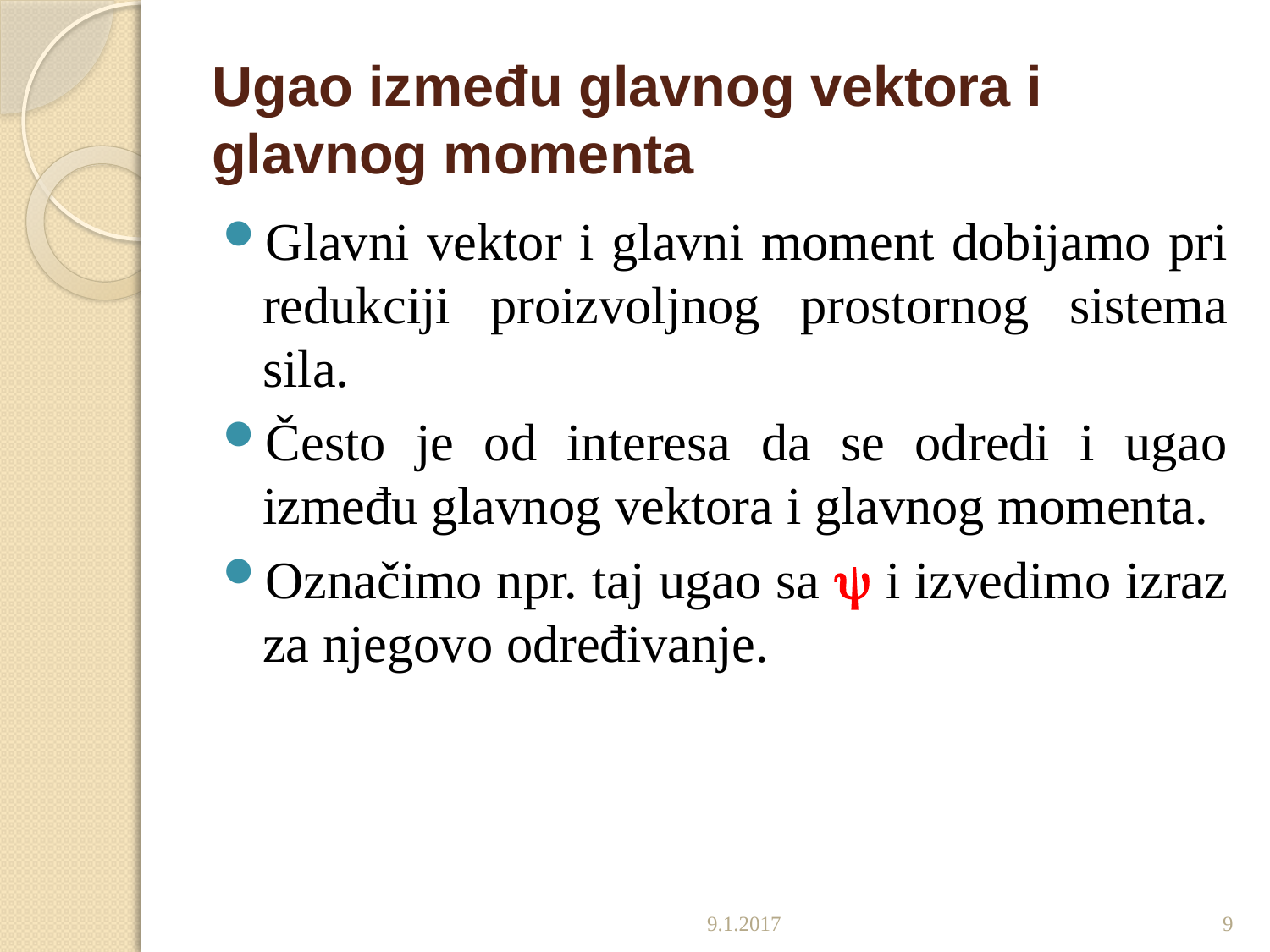

# Ugao između glavnog vektora i glavnog momenta
Glavni vektor i glavni moment dobijamo pri redukciji proizvoljnog prostornog sistema sila.
Često je od interesa da se odredi i ugao između glavnog vektora i glavnog momenta.
Označimo npr. taj ugao sa ψ i izvedimo izraz za njegovo određivanje.
9.1.2017
9